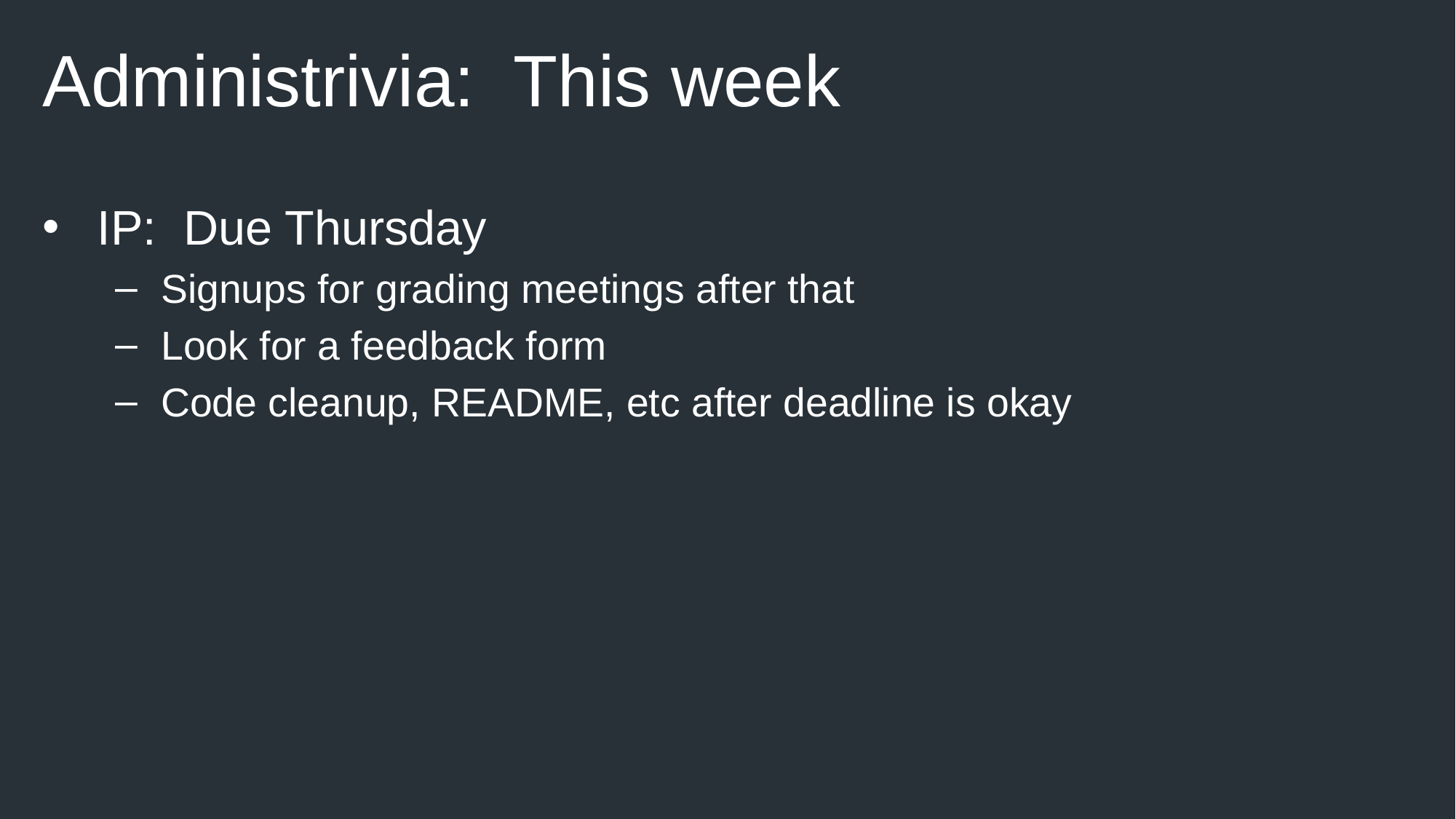

# Administrivia:  This week
IP:  Due Thursday
Signups for grading meetings after that
Look for a feedback form
Code cleanup, README, etc after deadline is okay